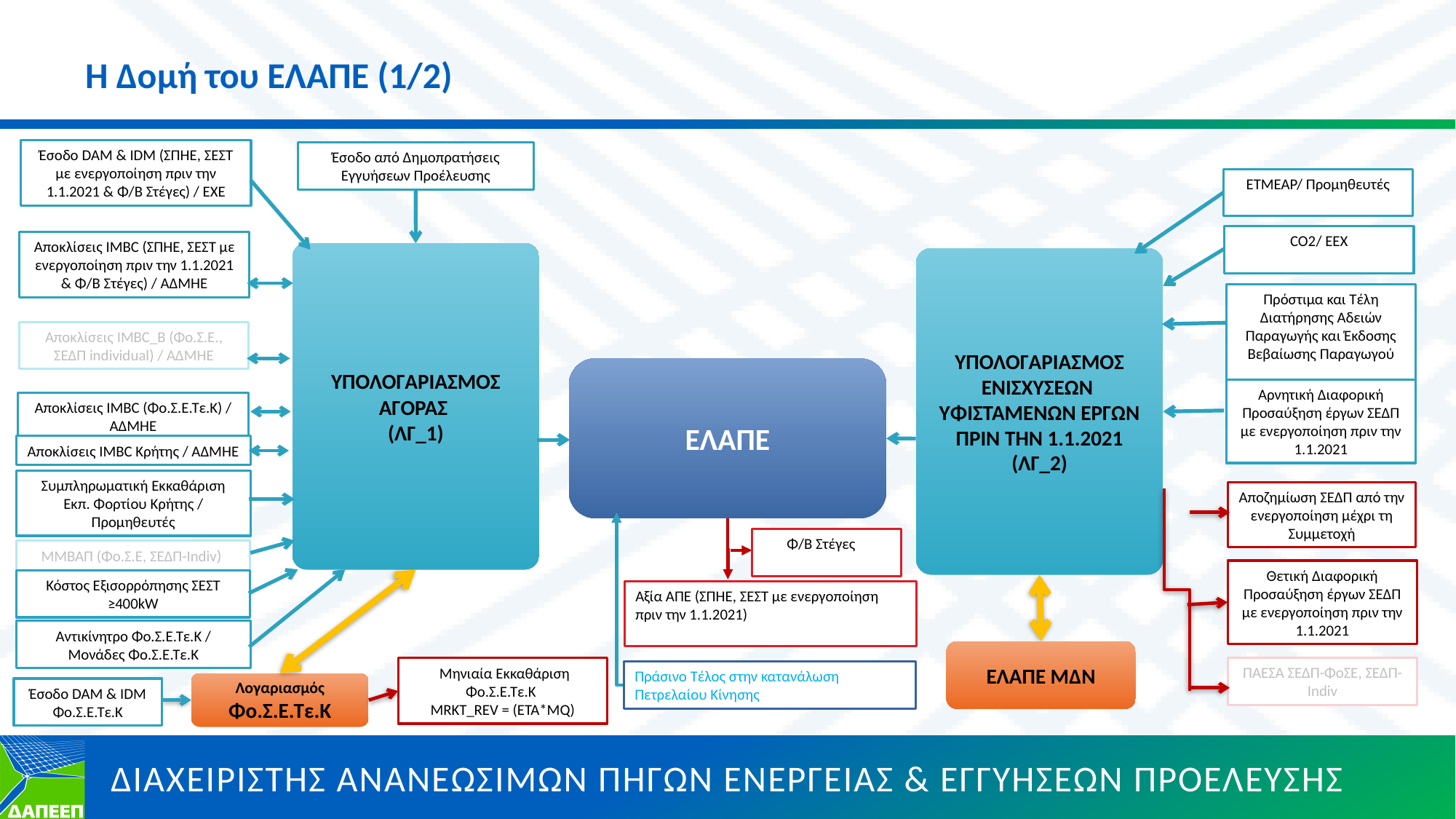

Η Δομή του ΕΛΑΠΕ (1/2)
Έσοδο DAM & IDM (ΣΠΗΕ, ΣΕΣΤ με ενεργοποίηση πριν την 1.1.2021 & Φ/Β Στέγες) / ΕΧΕ
ΕΤΜΕΑΡ/ Προμηθευτές

CO2/ EEX

Αποκλίσεις IMBC (ΣΠΗΕ, ΣΕΣΤ με ενεργοποίηση πριν την 1.1.2021 & Φ/Β Στέγες) / ΑΔΜΗΕ
ΥΠΟΛΟΓΑΡΙΑΣΜΟΣ ΑΓΟΡΑΣ
(ΛΓ_1)
ΥΠΟΛΟΓΑΡΙΑΣΜΟΣ ΕΝΙΣΧΥΣΕΩΝ
ΥΦΙΣΤΑΜΕΝΩΝ ΕΡΓΩΝ ΠΡΙΝ ΤΗΝ 1.1.2021 (ΛΓ_2)
Πρόστιμα και Τέλη Διατήρησης Αδειών Παραγωγής και Έκδοσης Βεβαίωσης Παραγωγού

Αποκλίσεις IMBC_B (Φο.Σ.Ε., ΣΕΔΠ individual) / ΑΔΜΗΕ
ΕΛΑΠΕ
Αποκλίσεις IMBC (Φο.Σ.Ε.Τε.Κ) / ΑΔΜΗΕ
       Φ/Β Στέγες

ΜΜΒΑΠ (Φο.Σ.Ε, ΣΕΔΠ-Ιndiv)
Αξία ΑΠΕ (ΣΠΗΕ, ΣΕΣΤ με ενεργοποίηση πριν την 1.1.2021)

Αντικίνητρο Φο.Σ.Ε.Τε.Κ / Μονάδες Φο.Σ.Ε.Τε.Κ
 Μηνιαία Εκκαθάριση Φο.Σ.Ε.Τε.Κ
MRKT_REV = (ETA*MQ)
Έσοδο DAM & IDM Φο.Σ.Ε.Τε.Κ
Λογαριασμός Φο.Σ.Ε.Τε.Κ
Έσοδο από Δημοπρατήσεις Εγγυήσεων Προέλευσης
Αρνητική Διαφορική Προσαύξηση έργων ΣΕΔΠ με ενεργοποίηση πριν την 1.1.2021
Αποκλίσεις IMBC Κρήτης / ΑΔΜΗΕ
Συμπληρωματική Εκκαθάριση Εκπ. Φορτίου Κρήτης / Προμηθευτές
Αποζημίωση ΣΕΔΠ από την ενεργοποίηση μέχρι τη Συμμετοχή
Θετική Διαφορική Προσαύξηση έργων ΣΕΔΠ με ενεργοποίηση πριν την 1.1.2021
Κόστος Εξισορρόπησης ΣΕΣΤ ≥400kW
ΕΛΑΠΕ ΜΔΝ
ΠΑΕΣΑ ΣΕΔΠ-ΦοΣΕ, ΣΕΔΠ-Indiv
Πράσινο Τέλος στην κατανάλωση Πετρελαίου Κίνησης